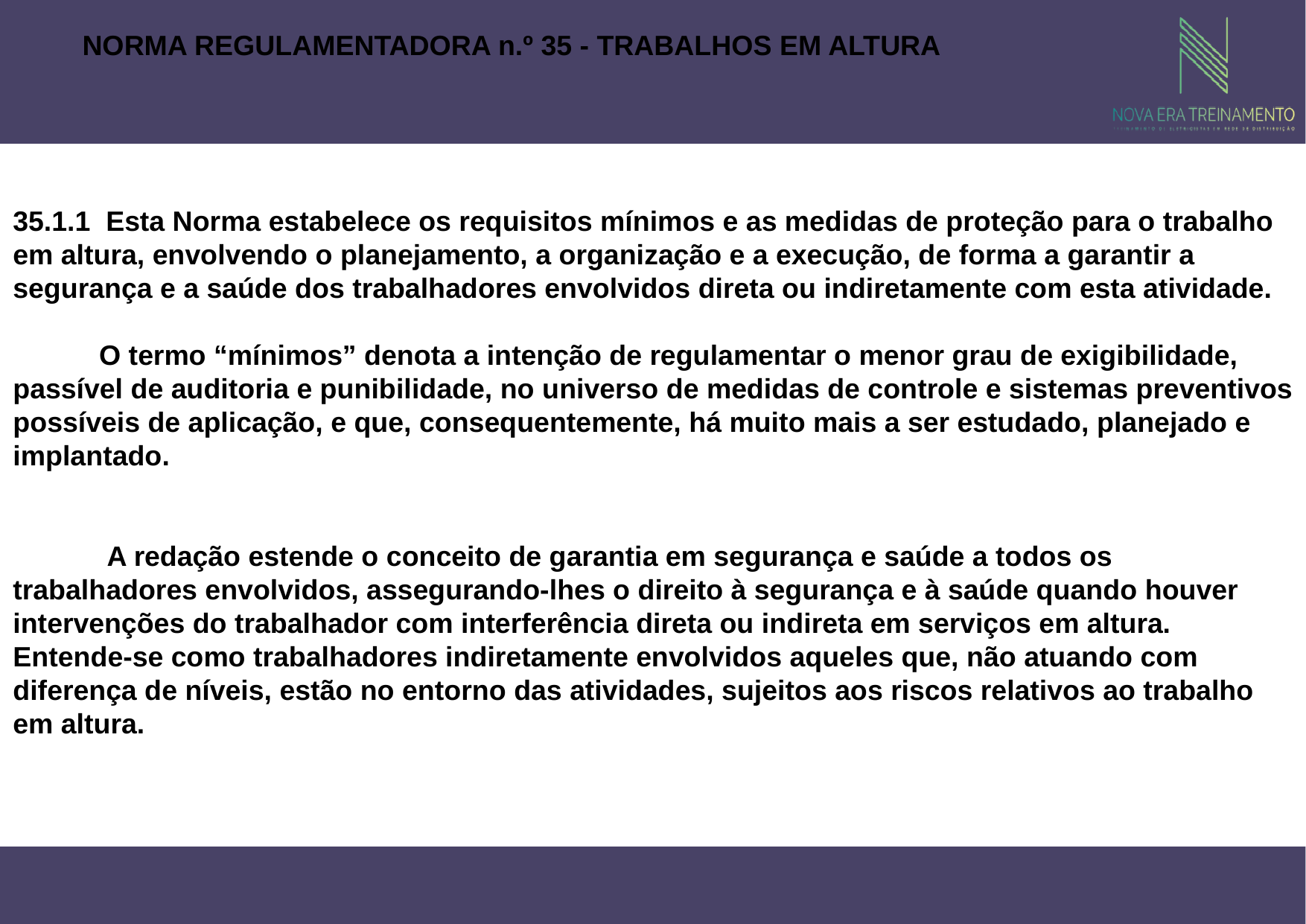

NORMA REGULAMENTADORA n.º 35 - TRABALHOS EM ALTURA
35.1.1  Esta Norma estabelece os requisitos mínimos e as medidas de proteção para o trabalho em altura, envolvendo o planejamento, a organização e a execução, de forma a garantir a segurança e a saúde dos trabalhadores envolvidos direta ou indiretamente com esta atividade.

           O termo “mínimos” denota a intenção de regulamentar o menor grau de exigibilidade, passível de auditoria e punibilidade, no universo de medidas de controle e sistemas preventivos possíveis de aplicação, e que, consequentemente, há muito mais a ser estudado, planejado e implantado.

            A redação estende o conceito de garantia em segurança e saúde a todos os trabalhadores envolvidos, assegurando-lhes o direito à segurança e à saúde quando houver intervenções do trabalhador com interferência direta ou indireta em serviços em altura. Entende-se como trabalhadores indiretamente envolvidos aqueles que, não atuando com diferença de níveis, estão no entorno das atividades, sujeitos aos riscos relativos ao trabalho em altura.